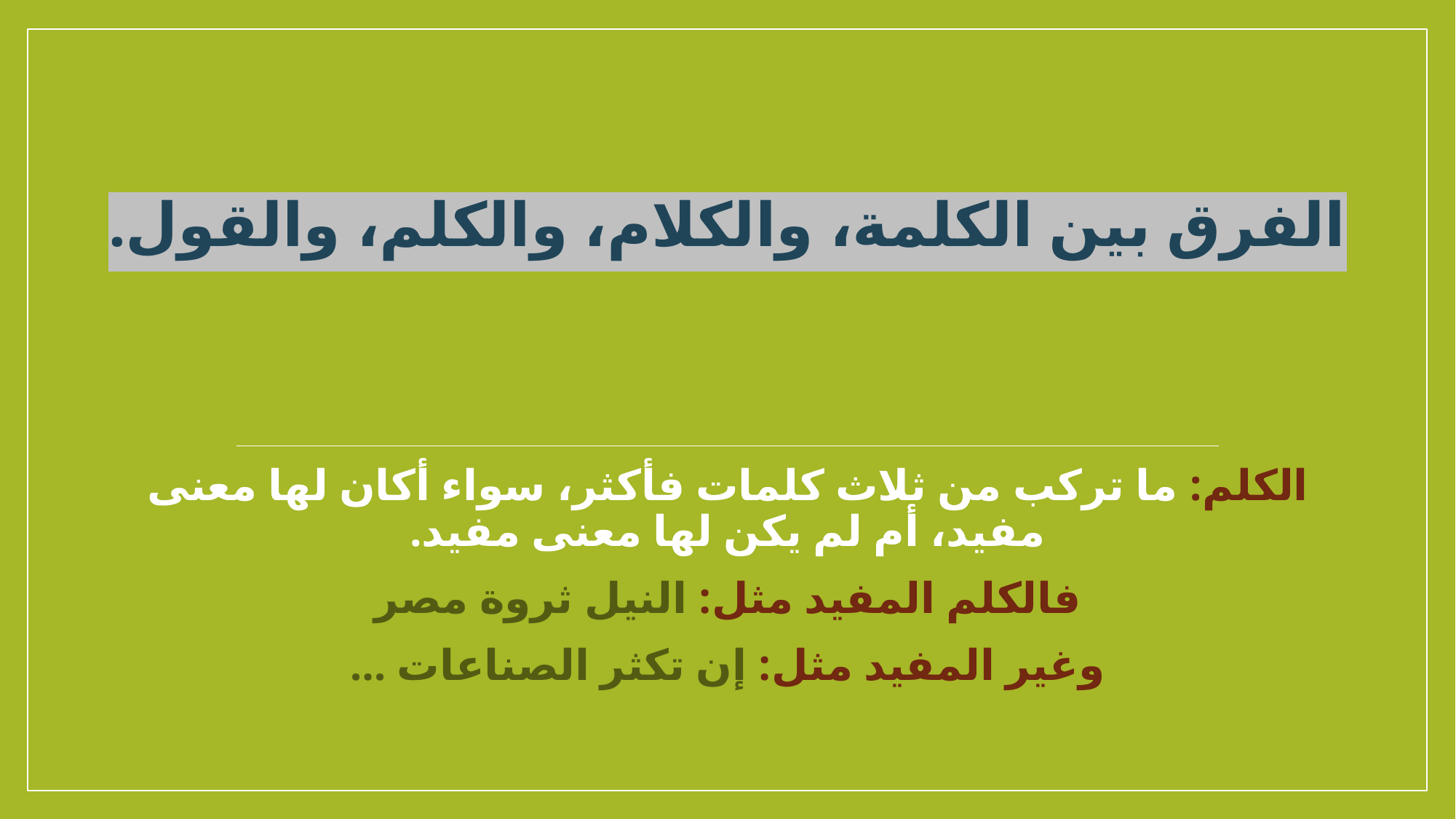

# الفرق بين الكلمة، والكلام، والكلم، والقول.
الكلم: ما تركب من ثلاث كلمات فأكثر، سواء أكان لها معنى مفيد، أم لم يكن لها معنى مفيد.
 فالكلم المفيد مثل: النيل ثروة مصر
وغير المفيد مثل: إن تكثر الصناعات ...